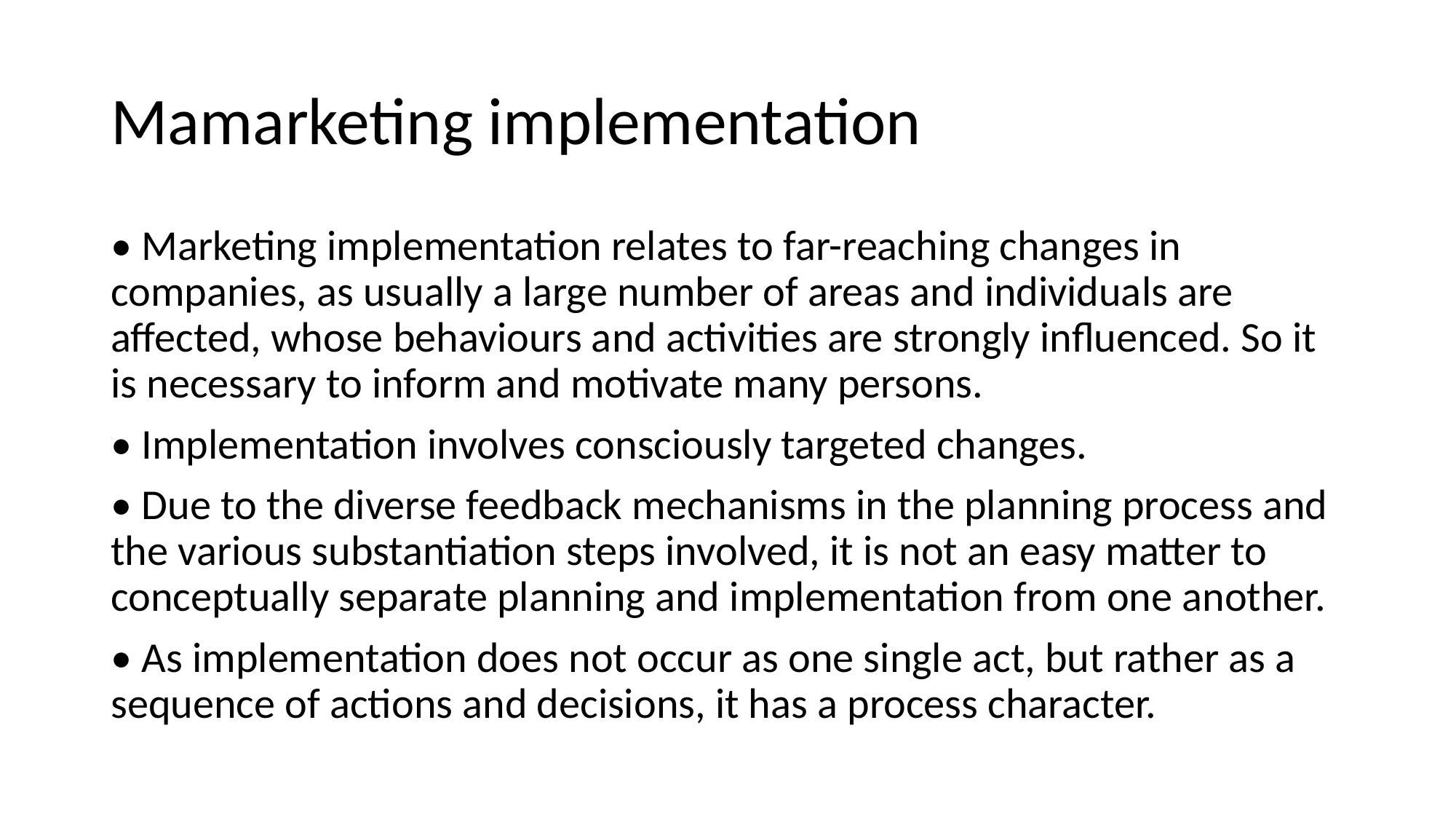

# Mamarketing implementation
• Marketing implementation relates to far-reaching changes in companies, as usually a large number of areas and individuals are affected, whose behaviours and activities are strongly influenced. So it is necessary to inform and motivate many persons.
• Implementation involves consciously targeted changes.
• Due to the diverse feedback mechanisms in the planning process and the various substantiation steps involved, it is not an easy matter to conceptually separate planning and implementation from one another.
• As implementation does not occur as one single act, but rather as a sequence of actions and decisions, it has a process character.